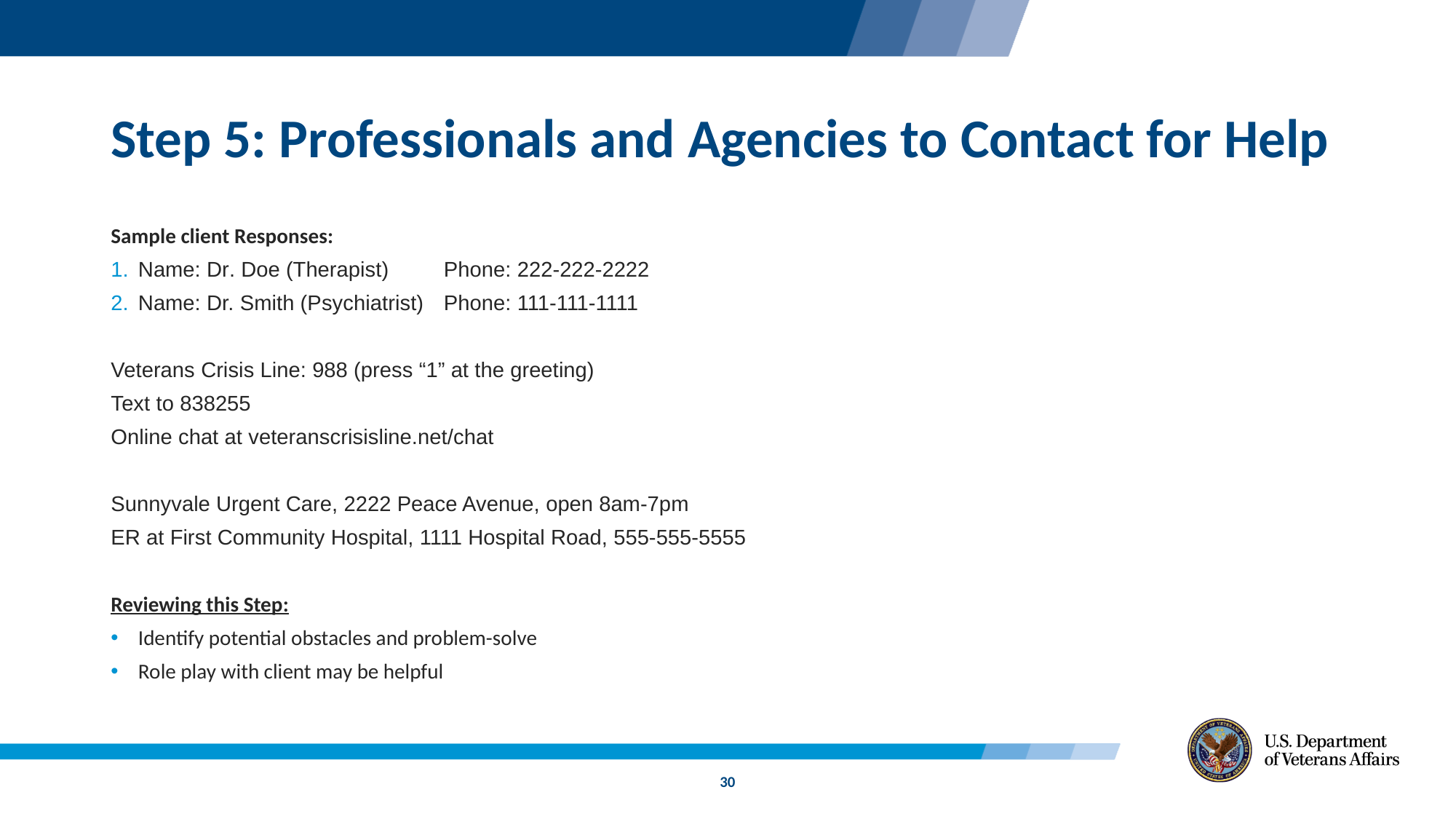

# Step 5: Professionals and Agencies to Contact for Help
Sample client Responses:
Name: Dr. Doe (Therapist)			Phone: 222-222-2222
Name: Dr. Smith (Psychiatrist)	Phone: 111-111-1111

Veterans Crisis Line: 988 (press “1” at the greeting)
Text to 838255
Online chat at veteranscrisisline.net/chat

Sunnyvale Urgent Care, 2222 Peace Avenue, open 8am-7pm
ER at First Community Hospital, 1111 Hospital Road, 555-555-5555

Reviewing this Step:
Identify potential obstacles and problem-solve
Role play with client may be helpful

30